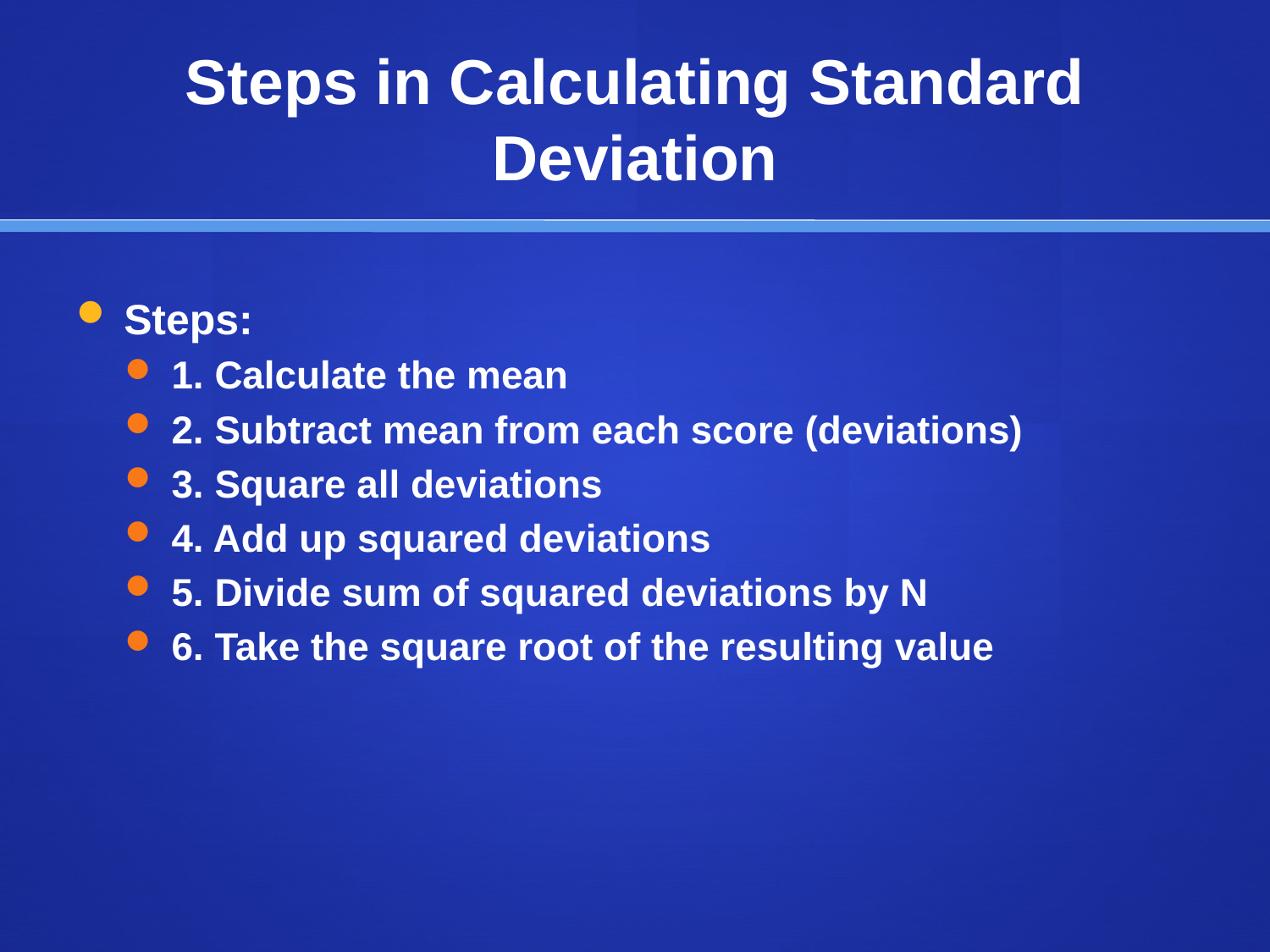

# Steps in Calculating Standard Deviation
Steps:
1. Calculate the mean
2. Subtract mean from each score (deviations)
3. Square all deviations
4. Add up squared deviations
5. Divide sum of squared deviations by N
6. Take the square root of the resulting value